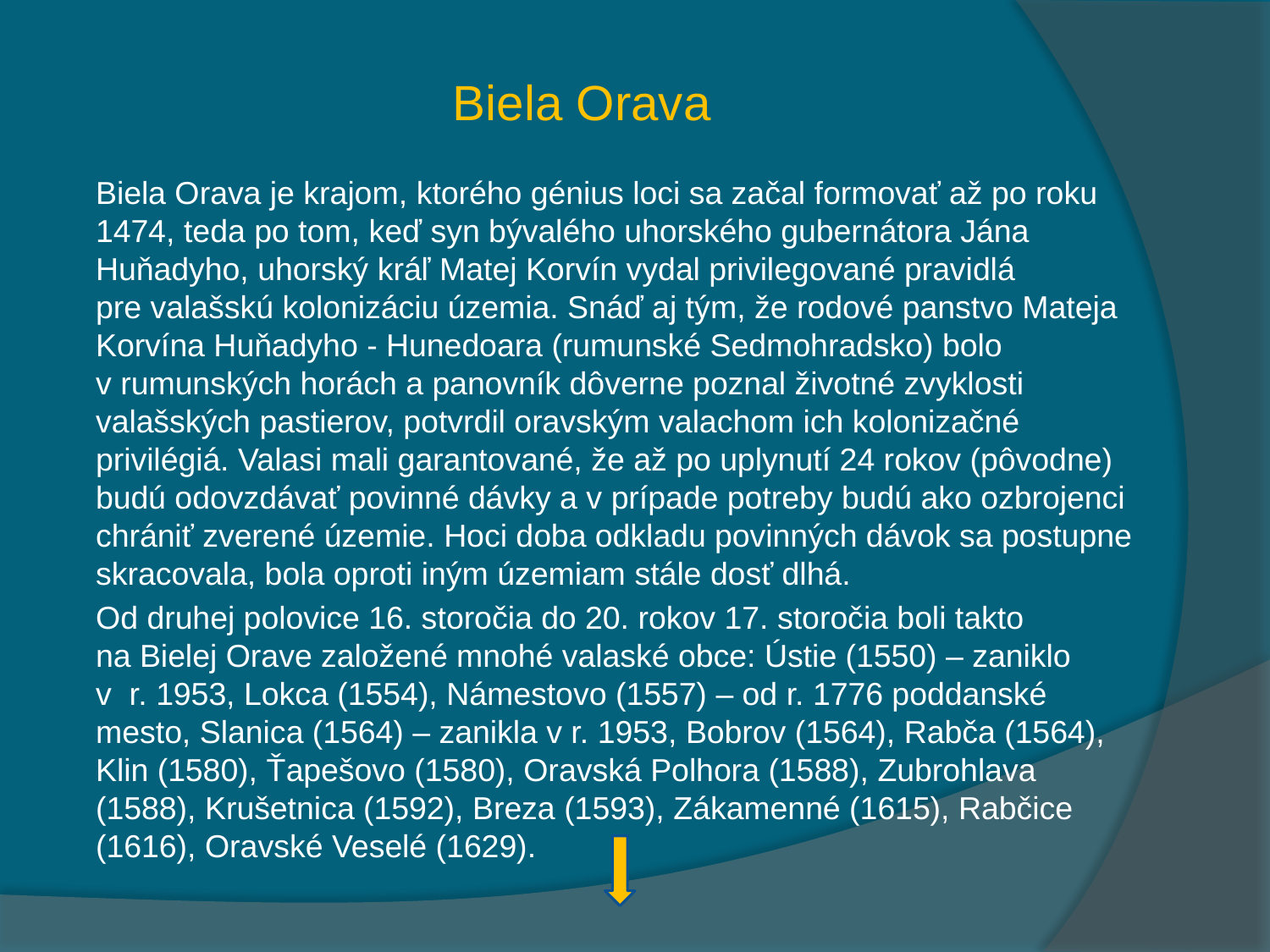

# Biela Orava
      Biela Orava je krajom, ktorého génius loci sa začal formovať až po roku 1474, teda po tom, keď syn bývalého uhorského gubernátora Jána Huňadyho, uhorský kráľ Matej Korvín vydal privilegované pravidlá         pre valašskú kolonizáciu územia. Snáď aj tým, že rodové panstvo Mateja Korvína Huňadyho - Hunedoara (rumunské Sedmohradsko) bolo             v rumunských horách a panovník dôverne poznal životné zvyklosti valašských pastierov, potvrdil oravským valachom ich kolonizačné privilégiá. Valasi mali garantované, že až po uplynutí 24 rokov (pôvodne) budú odovzdávať povinné dávky a v prípade potreby budú ako ozbrojenci chrániť zverené územie. Hoci doba odkladu povinných dávok sa postupne skracovala, bola oproti iným územiam stále dosť dlhá.
      Od druhej polovice 16. storočia do 20. rokov 17. storočia boli takto          na Bielej Orave založené mnohé valaské obce: Ústie (1550) – zaniklo      v  r. 1953, Lokca (1554), Námestovo (1557) – od r. 1776 poddanské mesto, Slanica (1564) – zanikla v r. 1953, Bobrov (1564), Rabča (1564), Klin (1580), Ťapešovo (1580), Oravská Polhora (1588), Zubrohlava (1588), Krušetnica (1592), Breza (1593), Zákamenné (1615), Rabčice (1616), Oravské Veselé (1629).